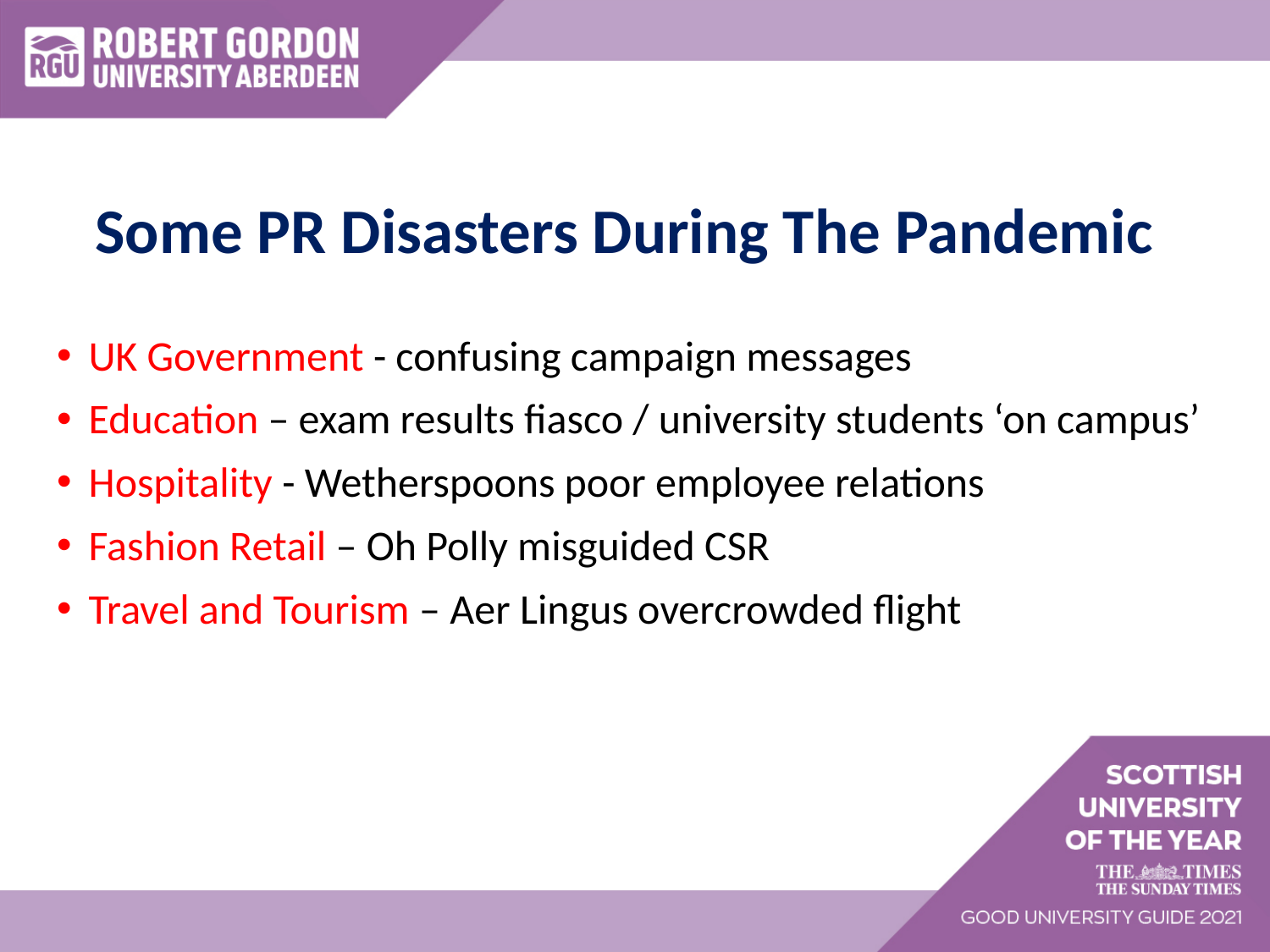

# Some PR Disasters During The Pandemic

UK Government - confusing campaign messages
Education – exam results fiasco / university students ‘on campus’
Hospitality - Wetherspoons poor employee relations
Fashion Retail – Oh Polly misguided CSR
Travel and Tourism – Aer Lingus overcrowded flight